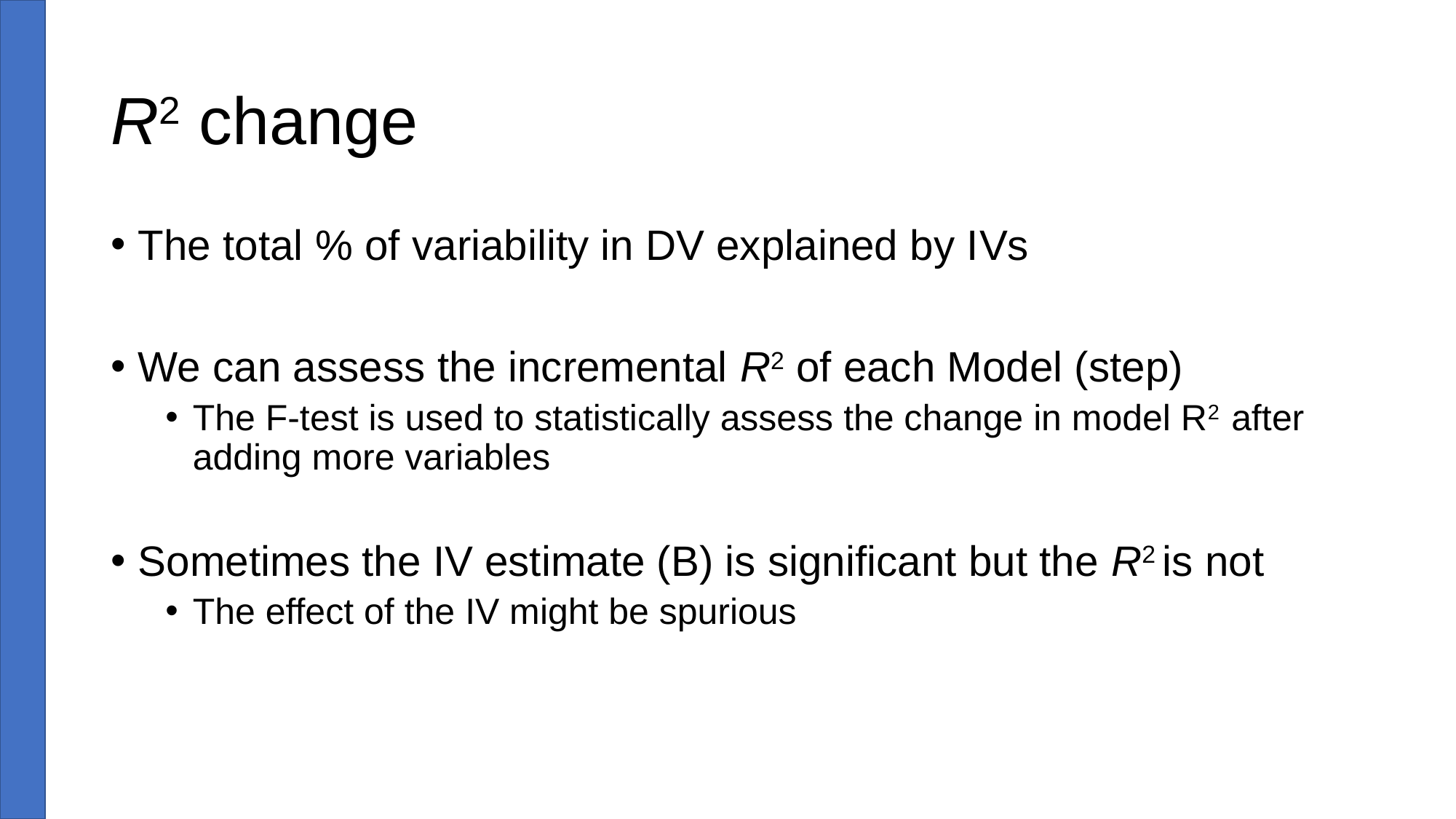

# R2 change
The total % of variability in DV explained by IVs

We can assess the incremental R2 of each Model (step)
The F-test is used to statistically assess the change in model R2  after adding more variables

Sometimes the IV estimate (B) is significant but the R2 is not
The effect of the IV might be spurious